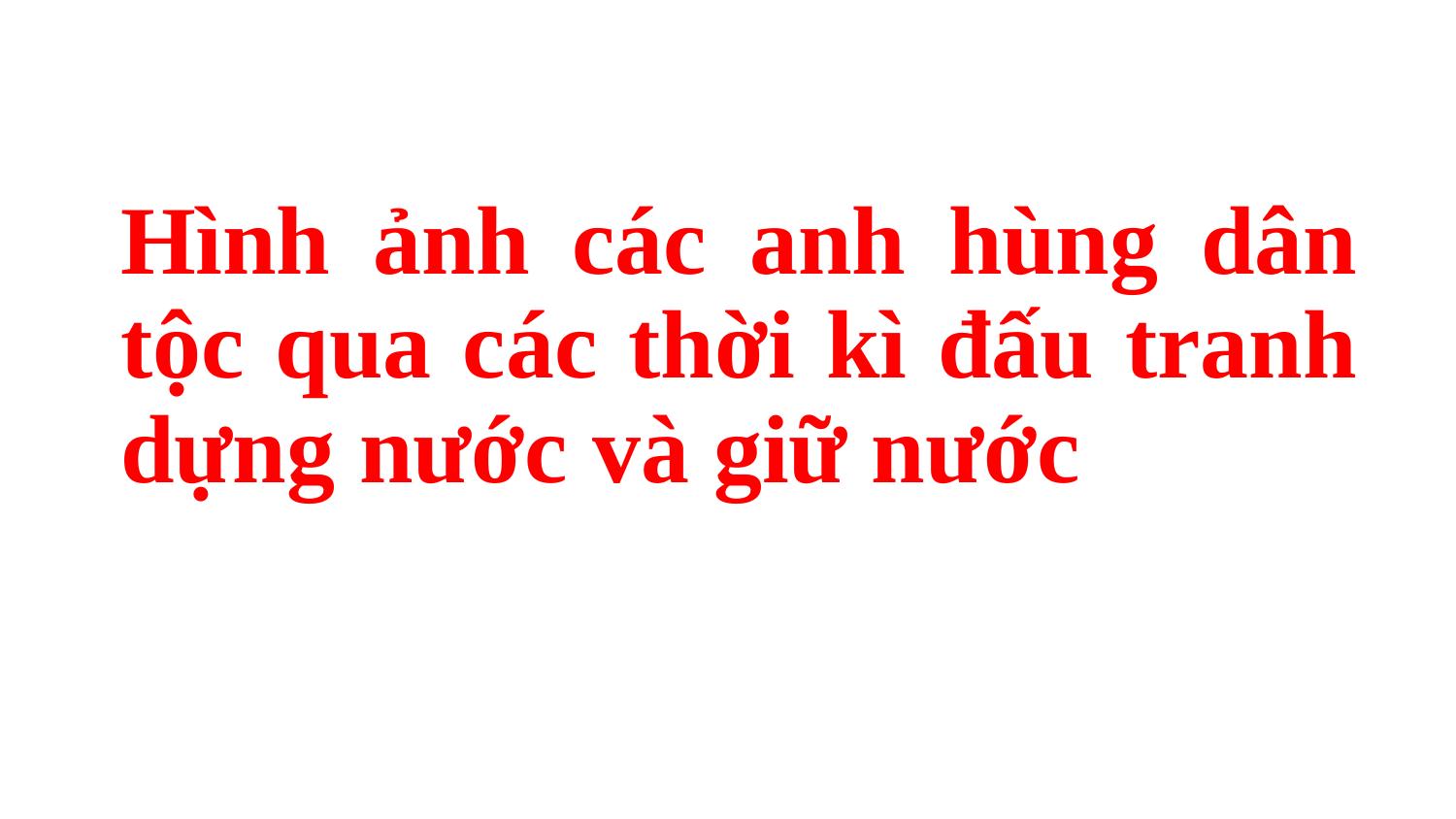

Hình ảnh các anh hùng dân tộc qua các thời kì đấu tranh dựng nước và giữ nước